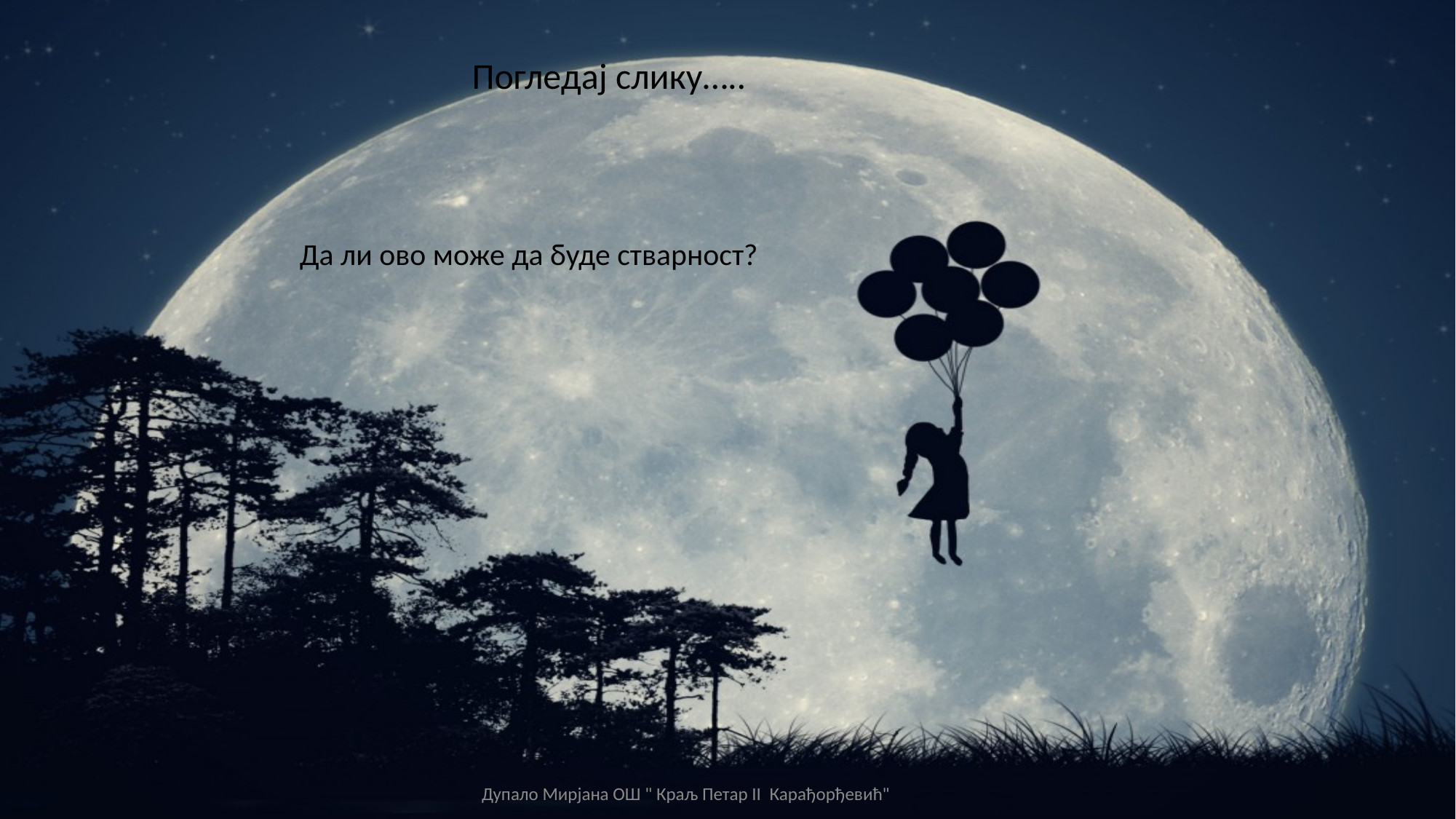

Погледај слику…..
Да ли ово може да буде стварност?
Дупало Мирјана ОШ " Краљ Петар II  Карађорђевић"